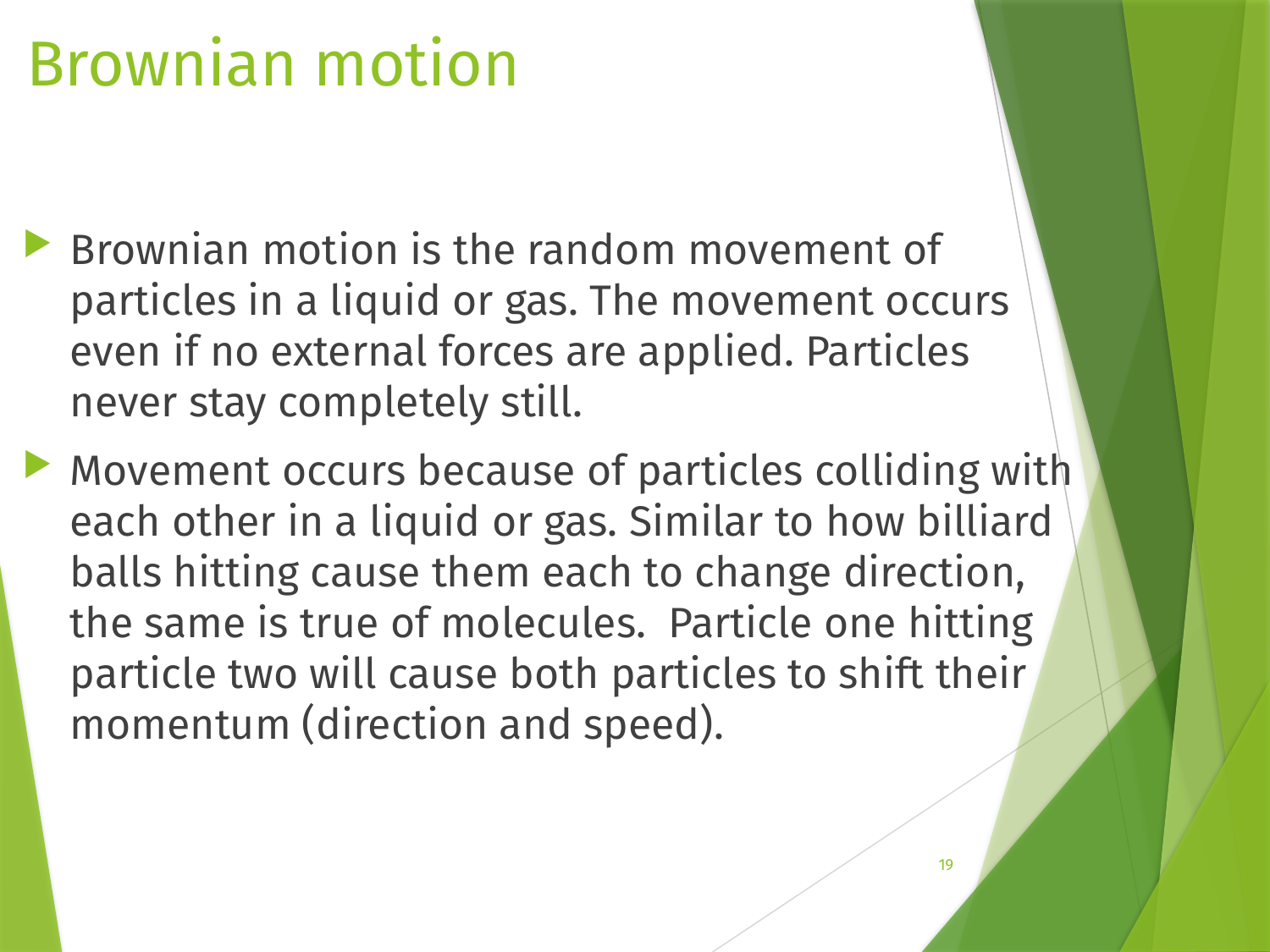

# Brownian motion
Brownian motion is the random movement of particles in a liquid or gas. The movement occurs even if no external forces are applied. Particles never stay completely still.
Movement occurs because of particles colliding with each other in a liquid or gas. Similar to how billiard balls hitting cause them each to change direction, the same is true of molecules.  Particle one hitting particle two will cause both particles to shift their momentum (direction and speed).
19